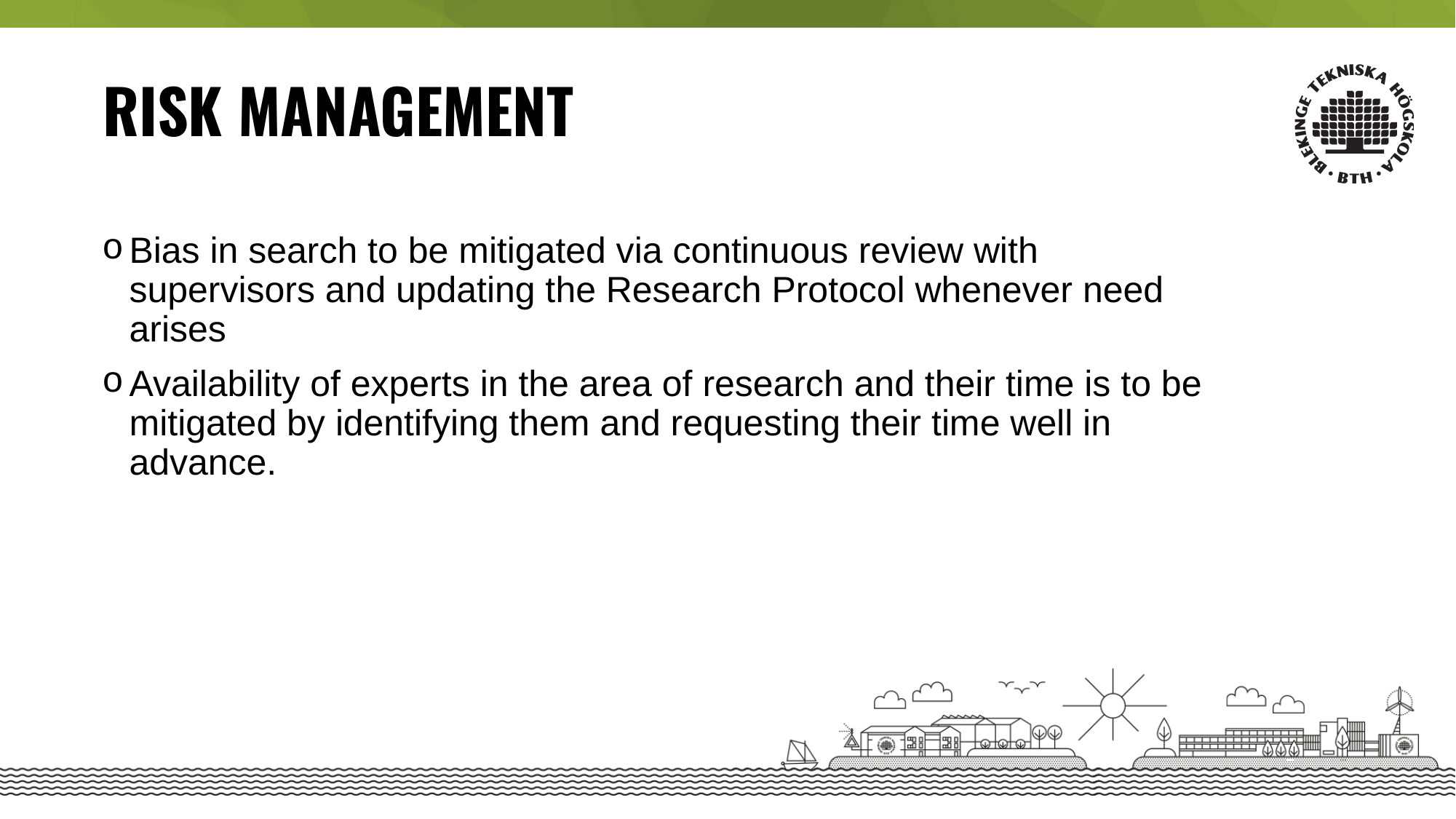

Risk Management
Bias in search to be mitigated via continuous review with supervisors and updating the Research Protocol whenever need arises
Availability of experts in the area of research and their time is to be mitigated by identifying them and requesting their time well in advance.